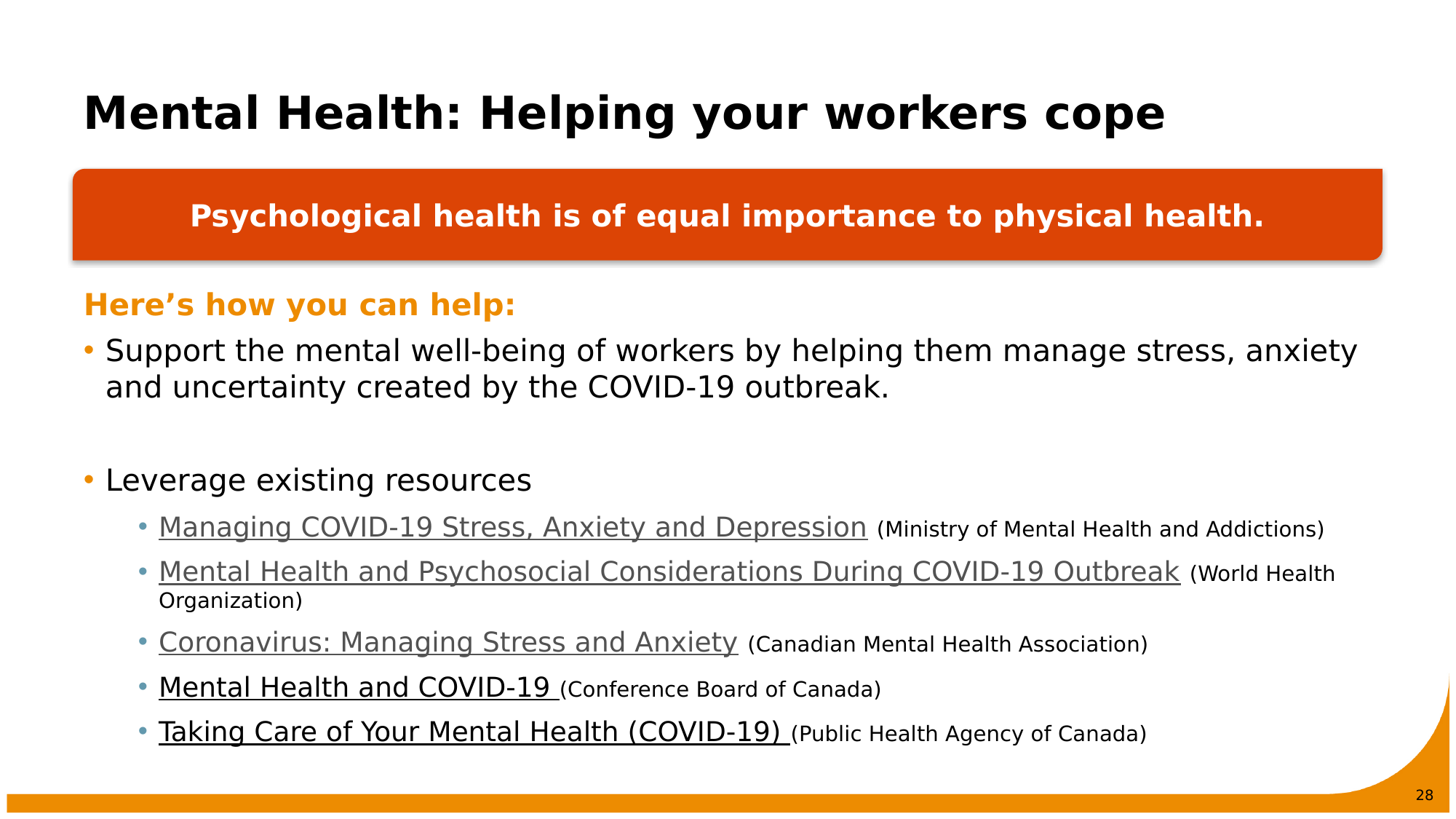

# Mental Health: Helping your workers cope
Psychological health is of equal importance to physical health.
Here’s how you can help:
Support the mental well-being of workers by helping them manage stress, anxiety and uncertainty created by the COVID-19 outbreak.

Leverage existing resources
Managing COVID-19 Stress, Anxiety and Depression (Ministry of Mental Health and Addictions)
Mental Health and Psychosocial Considerations During COVID-19 Outbreak (World Health Organization)
Coronavirus: Managing Stress and Anxiety (Canadian Mental Health Association)
Mental Health and COVID-19 (Conference Board of Canada)
Taking Care of Your Mental Health (COVID-19) (Public Health Agency of Canada)

28